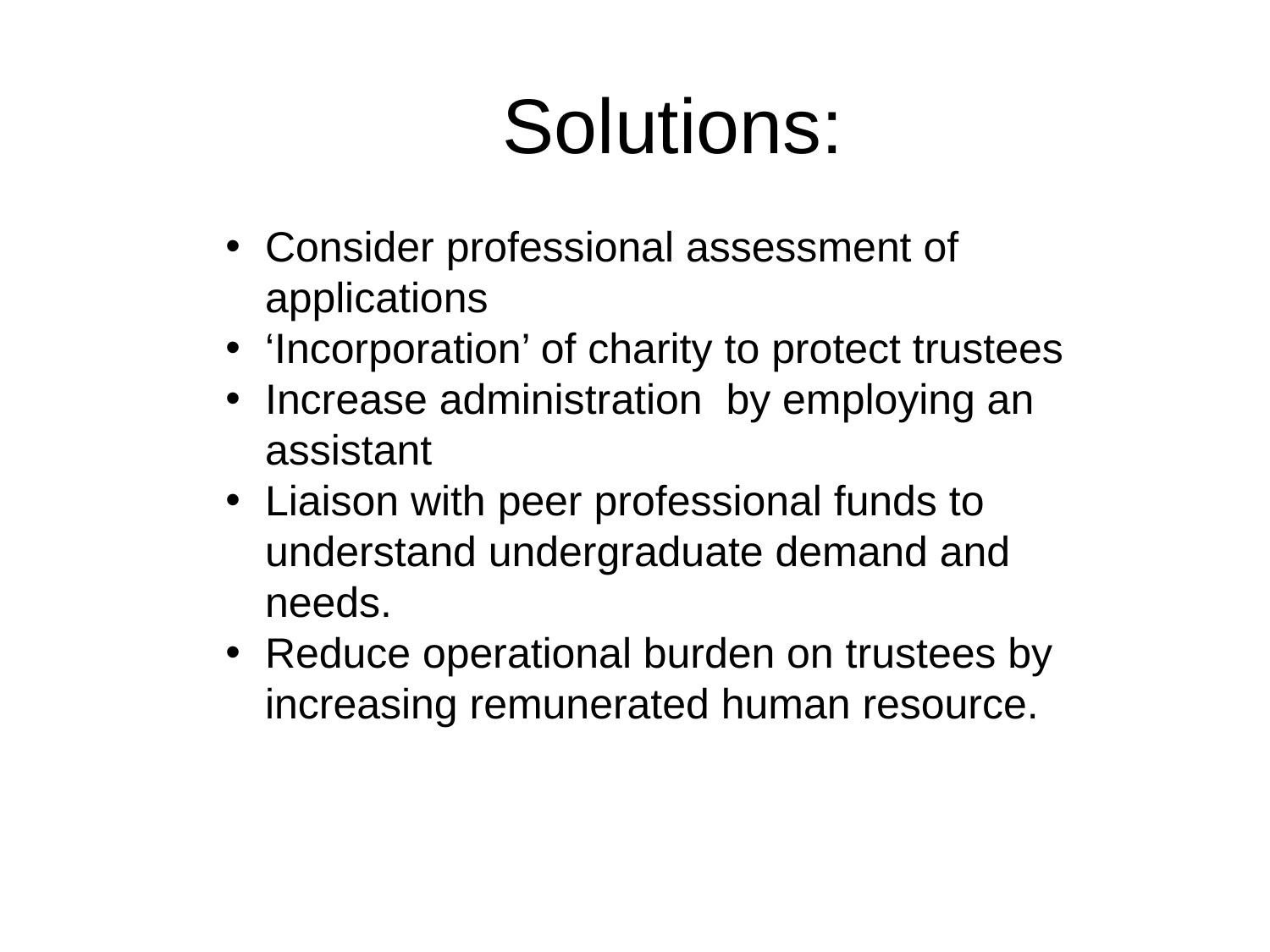

Solutions:

Consider professional assessment of applications
‘Incorporation’ of charity to protect trustees
Increase administration  by employing an assistant
Liaison with peer professional funds to understand undergraduate demand and needs.
Reduce operational burden on trustees by increasing remunerated human resource.